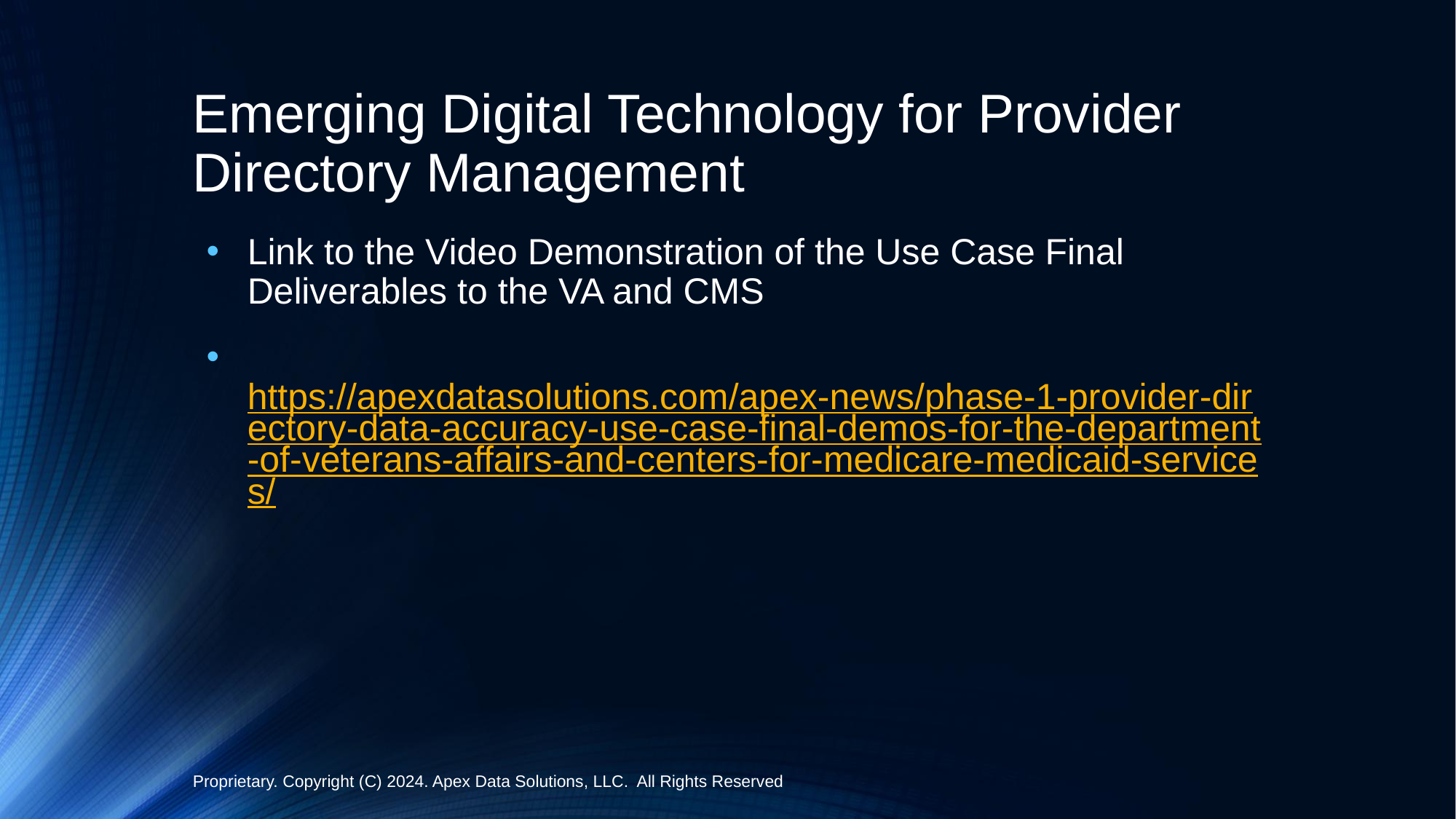

# Emerging Digital Technology for Provider Directory Management
Link to the Video Demonstration of the Use Case Final Deliverables to the VA and CMS
 https://apexdatasolutions.com/apex-news/phase-1-provider-directory-data-accuracy-use-case-final-demos-for-the-department-of-veterans-affairs-and-centers-for-medicare-medicaid-services/

Proprietary. Copyright (C) 2024. Apex Data Solutions, LLC.  All Rights Reserved